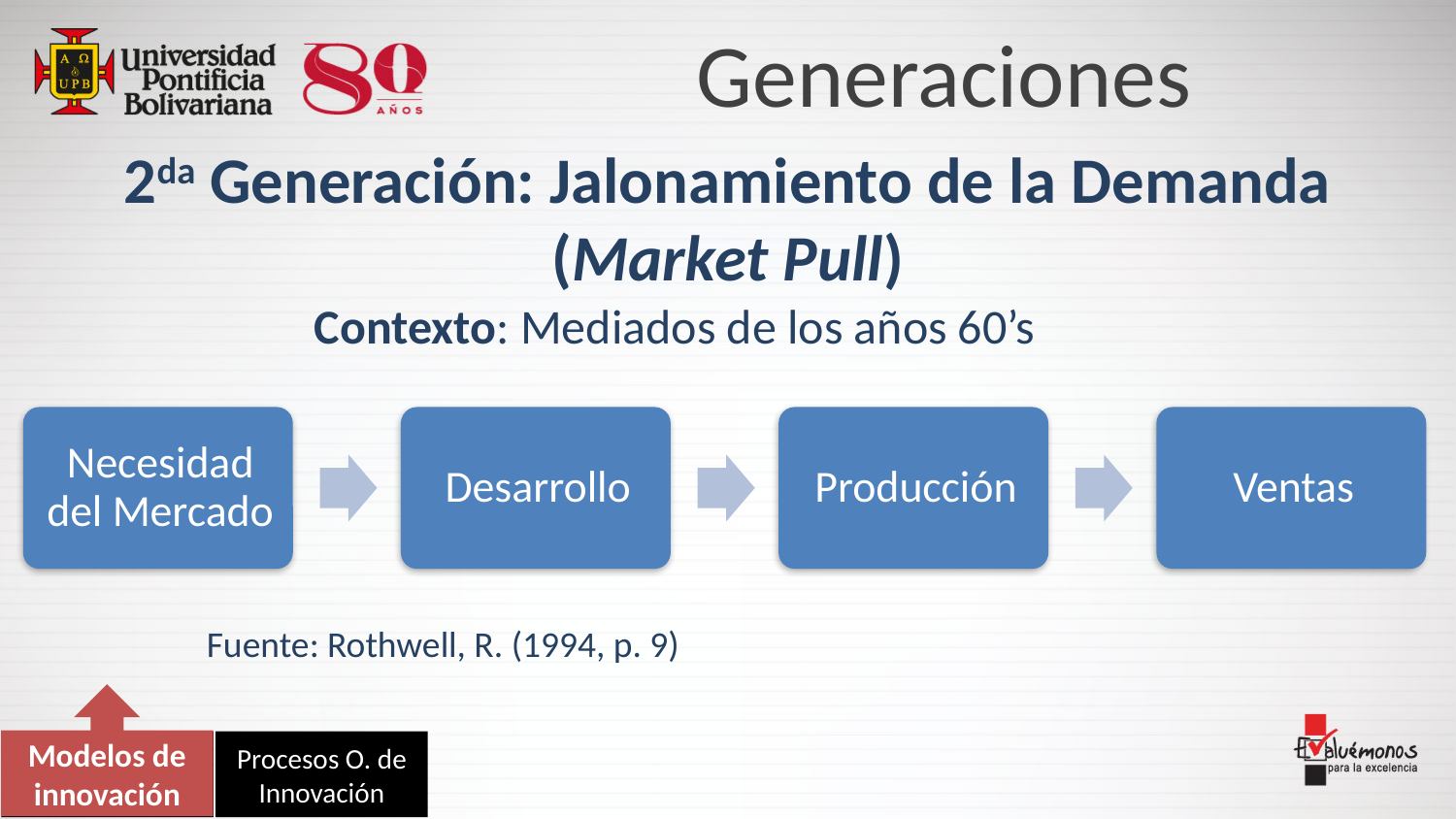

Generaciones
# 2da Generación: Jalonamiento de la Demanda (Market Pull)
Necesidad del Mercado

Desarrollo

Producción

Ventas
Contexto: Mediados de los años 60’s
Fuente: Rothwell, R. (1994, p. 9)
Modelos de innovación
Modelos de Innovación
Procesos O. de Innovación